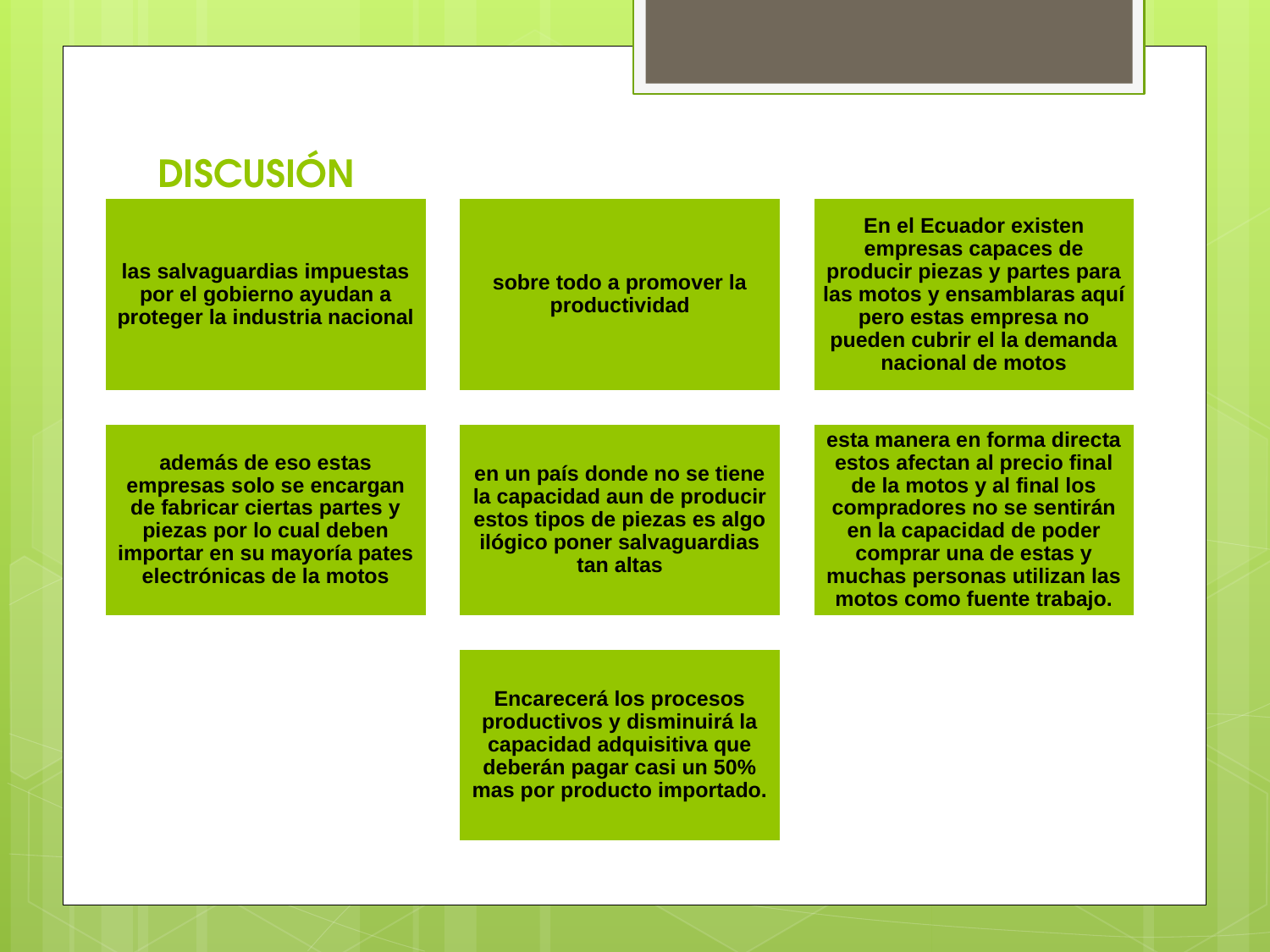

# DISCUSIÓN
las salvaguardias impuestas por el gobierno ayudan a proteger la industria nacional
sobre todo a promover la productividad
En el Ecuador existen empresas capaces de producir piezas y partes para las motos y ensamblaras aquí pero estas empresa no pueden cubrir el la demanda nacional de motos
además de eso estas empresas solo se encargan de fabricar ciertas partes y piezas por lo cual deben importar en su mayoría pates electrónicas de la motos
en un país donde no se tiene la capacidad aun de producir estos tipos de piezas es algo ilógico poner salvaguardias tan altas
esta manera en forma directa estos afectan al precio final de la motos y al final los compradores no se sentirán en la capacidad de poder comprar una de estas y muchas personas utilizan las motos como fuente trabajo.
Encarecerá los procesos productivos y disminuirá la capacidad adquisitiva que deberán pagar casi un 50% mas por producto importado.